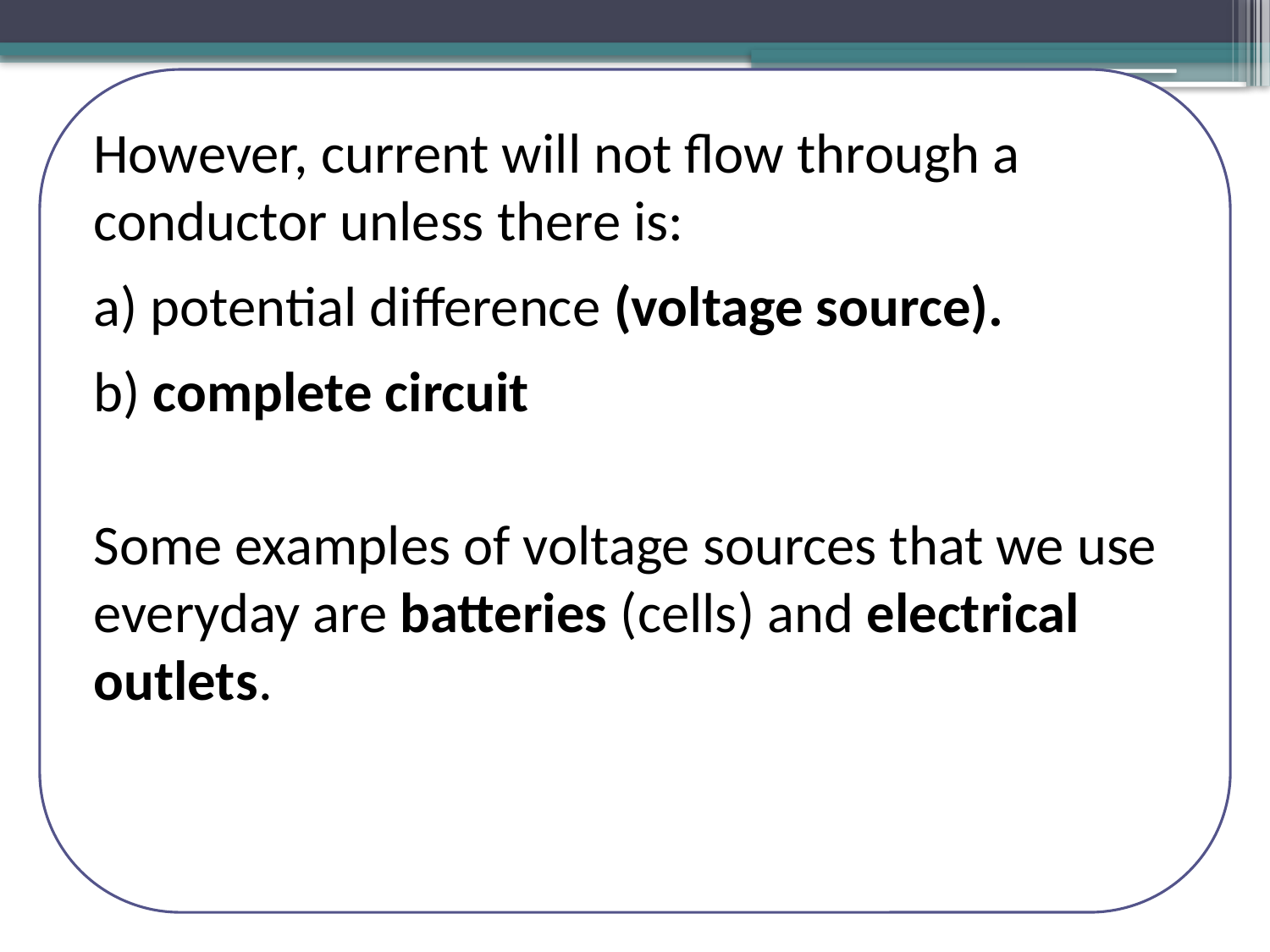

However, current will not flow through a conductor unless there is:
a) potential difference (voltage source).
b) complete circuit

Some examples of voltage sources that we use everyday are batteries (cells) and electrical outlets.